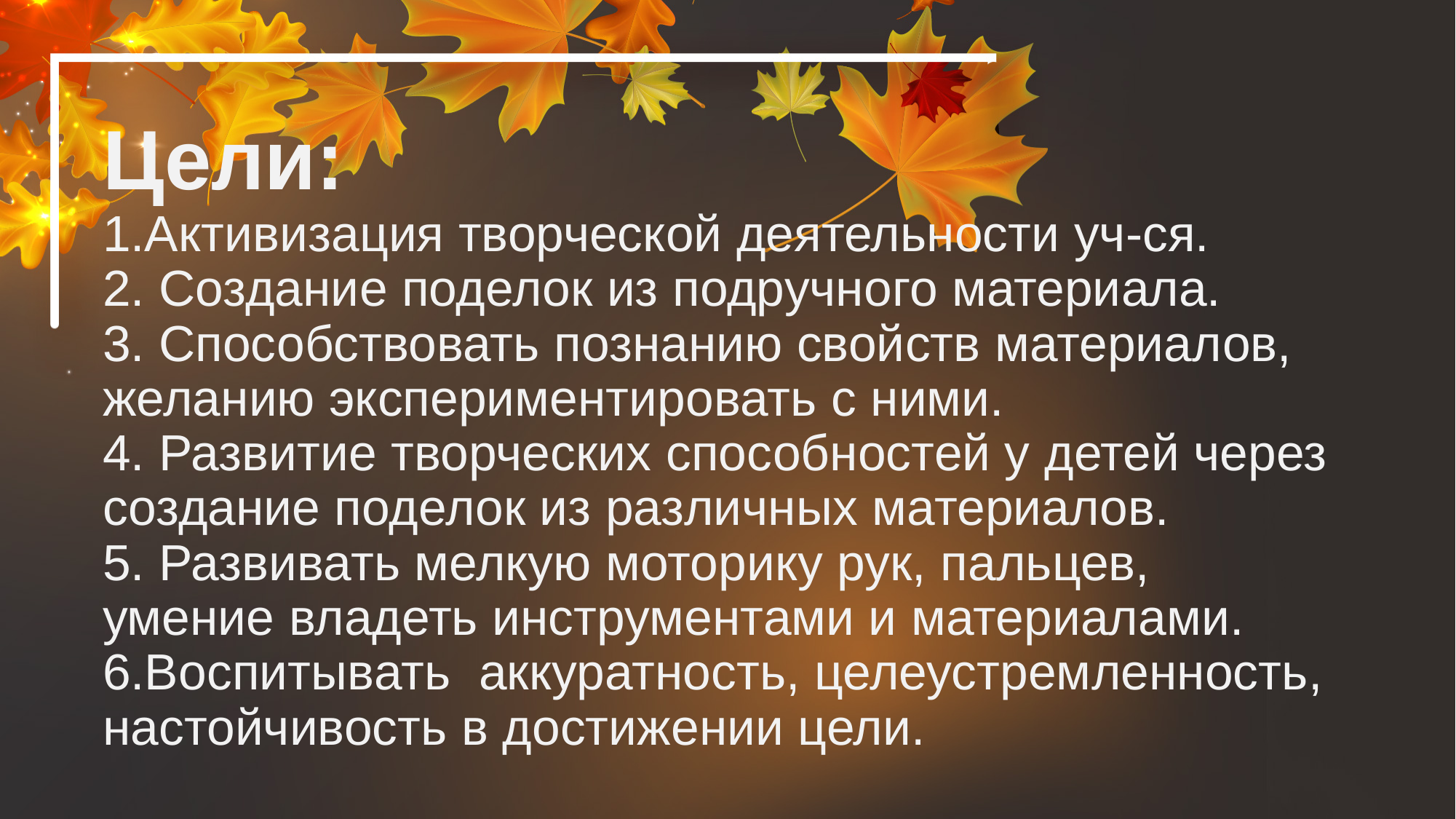

# Цели: 1.Активизация творческой деятельности уч-ся. 2. Создание поделок из подручного материала. 3. Способствовать познанию свойств материалов, желанию экспериментировать с ними. 4. Развитие творческих способностей у детей через создание поделок из различных материалов. 5. Развивать мелкую моторику рук, пальцев, умение владеть инструментами и материалами. 6.Воспитывать  аккуратность, целеустремленность, настойчивость в достижении цели.